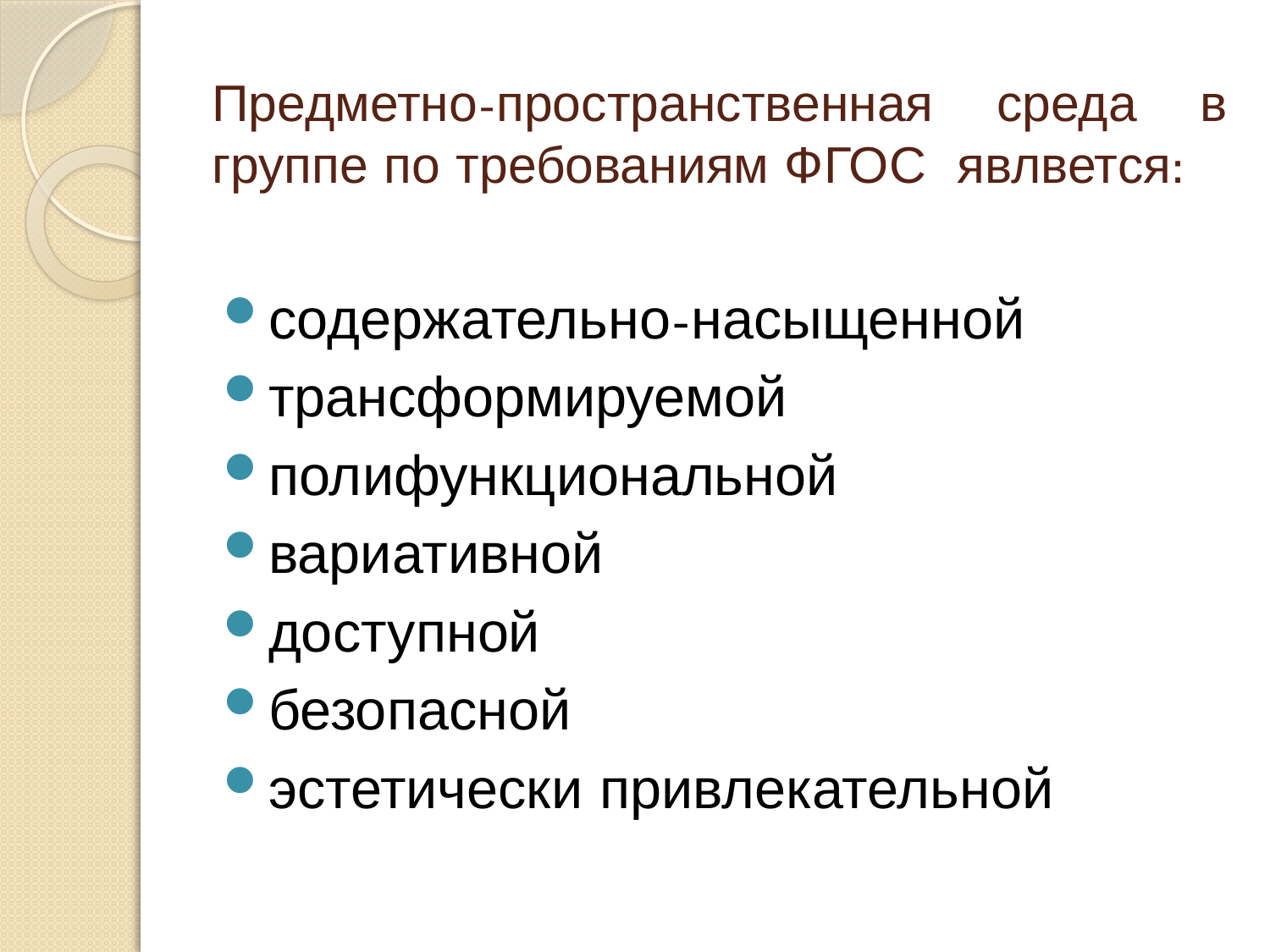

# Предметно-пространственная среда в группе по требованиям ФГОС  явлвется:
содержательно-насыщенной
трансформируемой
полифункциональной
вариативной
доступной
безопасной
эстетически привлекательной